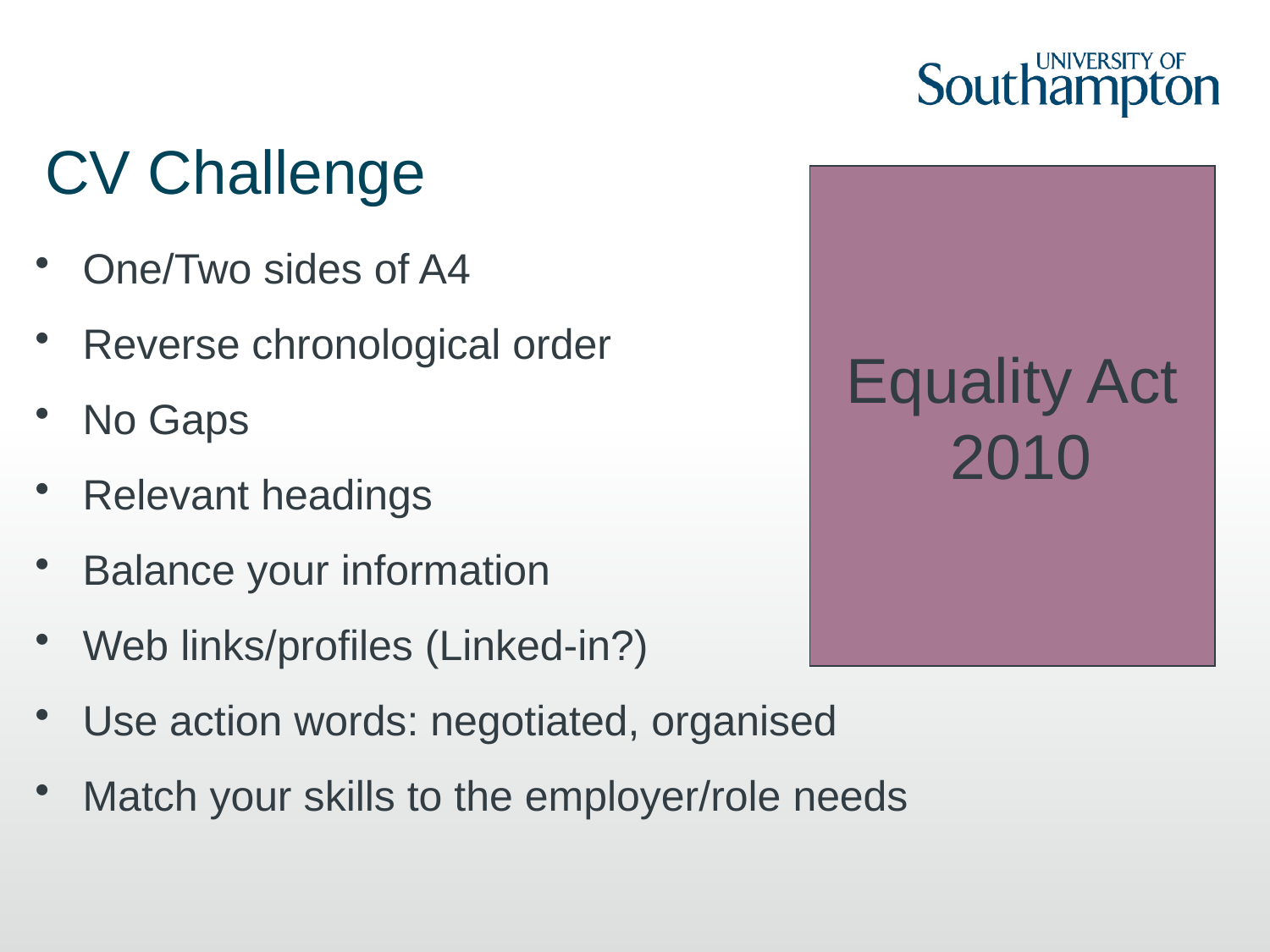

# CV Challenge
Equality Act
 2010
One/Two sides of A4
Reverse chronological order
No Gaps
Relevant headings
Balance your information
Web links/profiles (Linked-in?)
Use action words: negotiated, organised
Match your skills to the employer/role needs